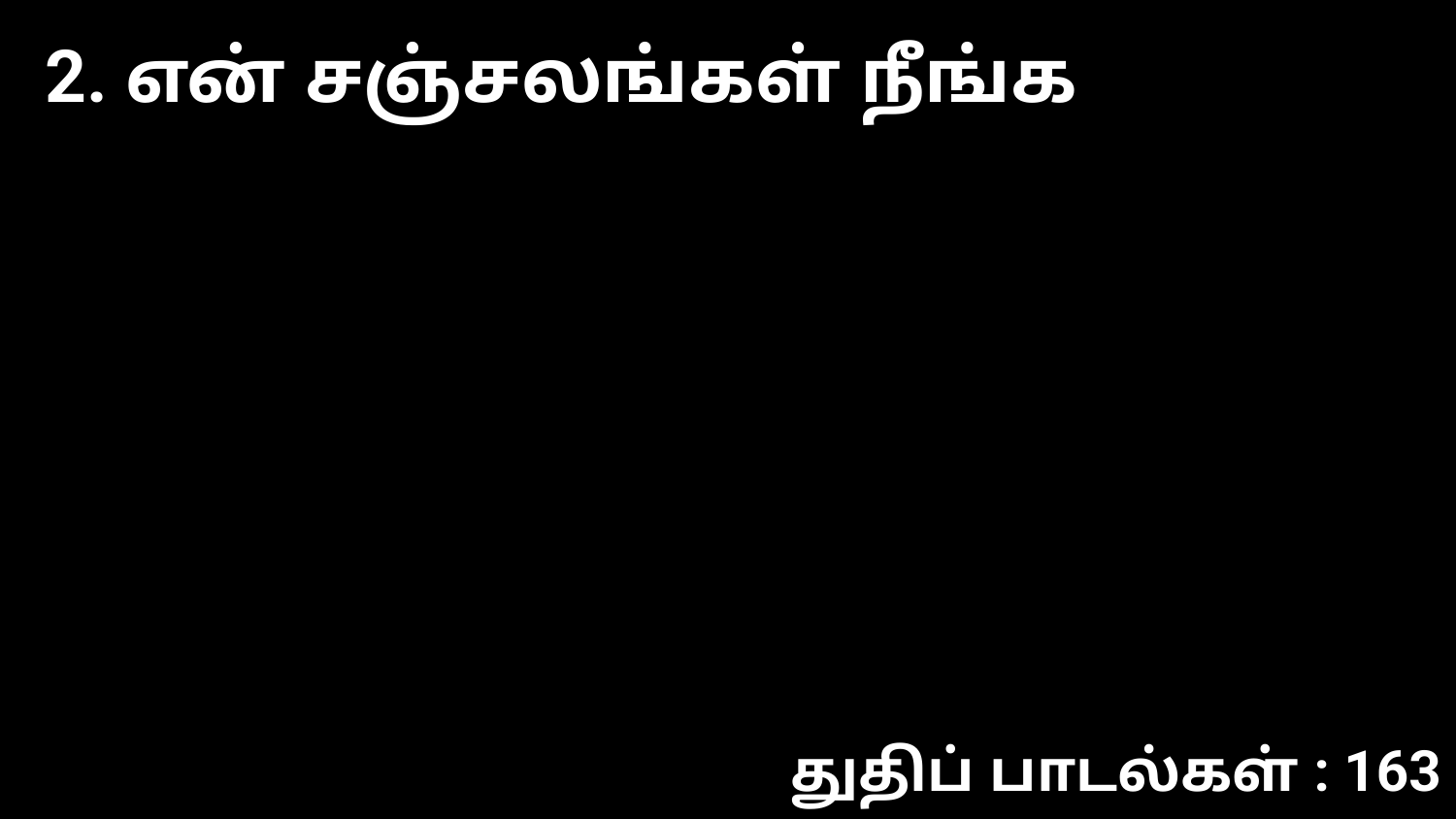

2. என் சஞ்சலங்கள் நீங்க
துதிப் பாடல்கள் : 163